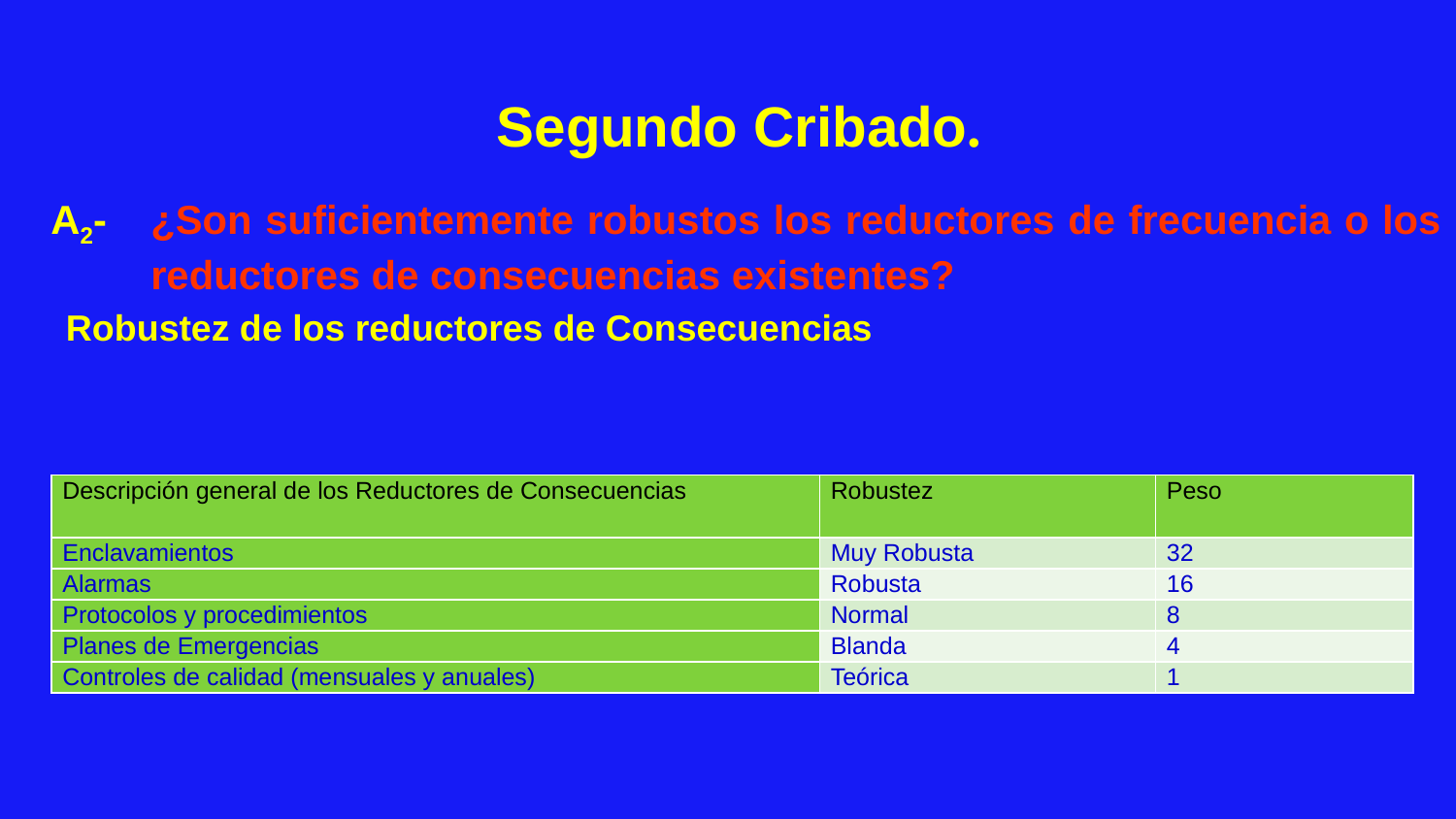

Segundo Cribado.
A2-	¿Son suficientemente robustos los reductores de frecuencia o los reductores de consecuencias existentes?
Robustez de los reductores de Consecuencias
| Descripción general de los Reductores de Consecuencias | Robustez | Peso |
| --- | --- | --- |
| Enclavamientos | Muy Robusta | 32 |
| Alarmas | Robusta | 16 |
| Protocolos y procedimientos | Normal | 8 |
| Planes de Emergencias | Blanda | 4 |
| Controles de calidad (mensuales y anuales) | Teórica | 1 |